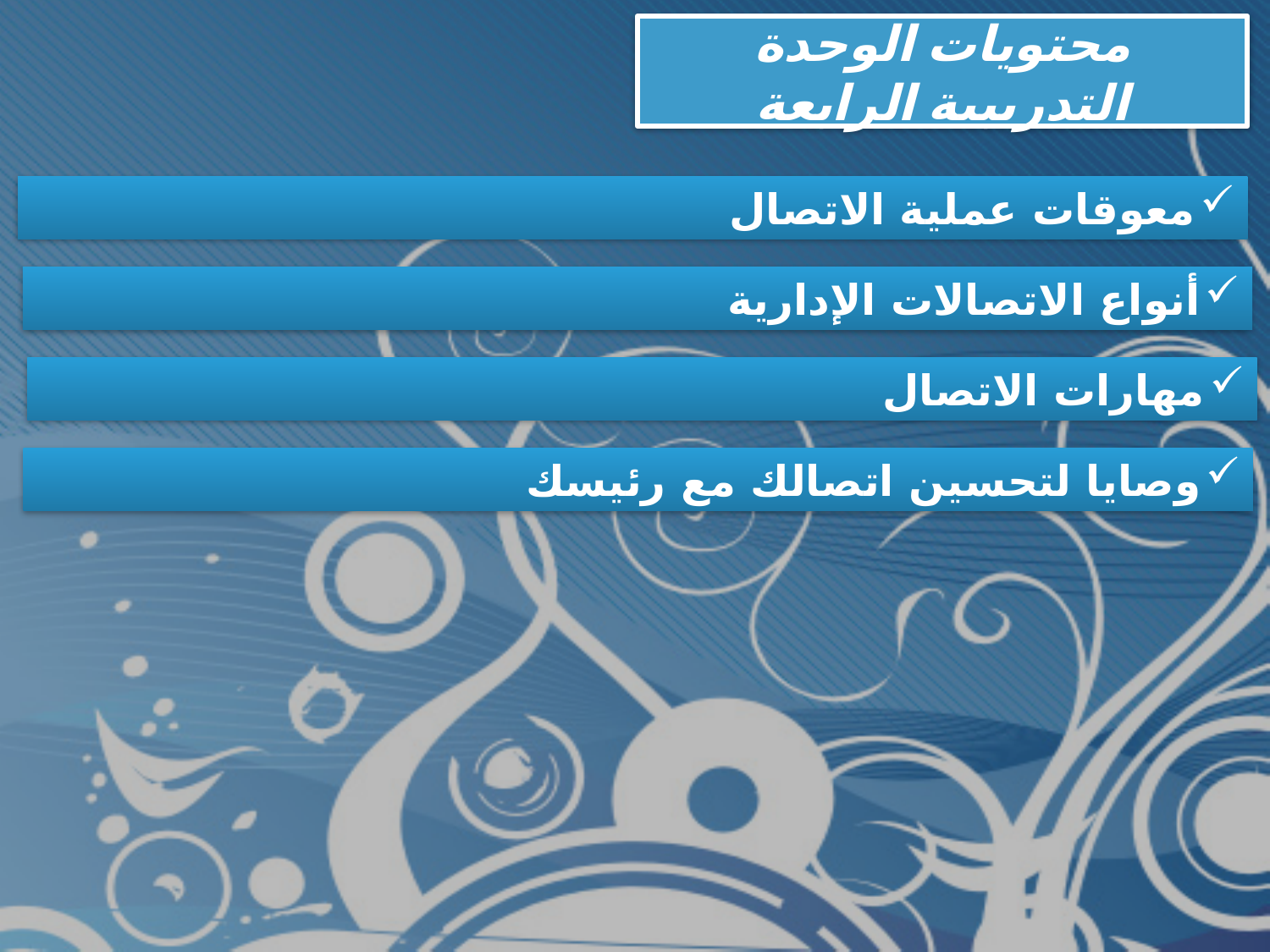

محتويات الوحدة التدريبية الرابعة
معوقات عملية الاتصال
أنواع الاتصالات الإدارية
مهارات الاتصال
وصايا لتحسين اتصالك مع رئيسك